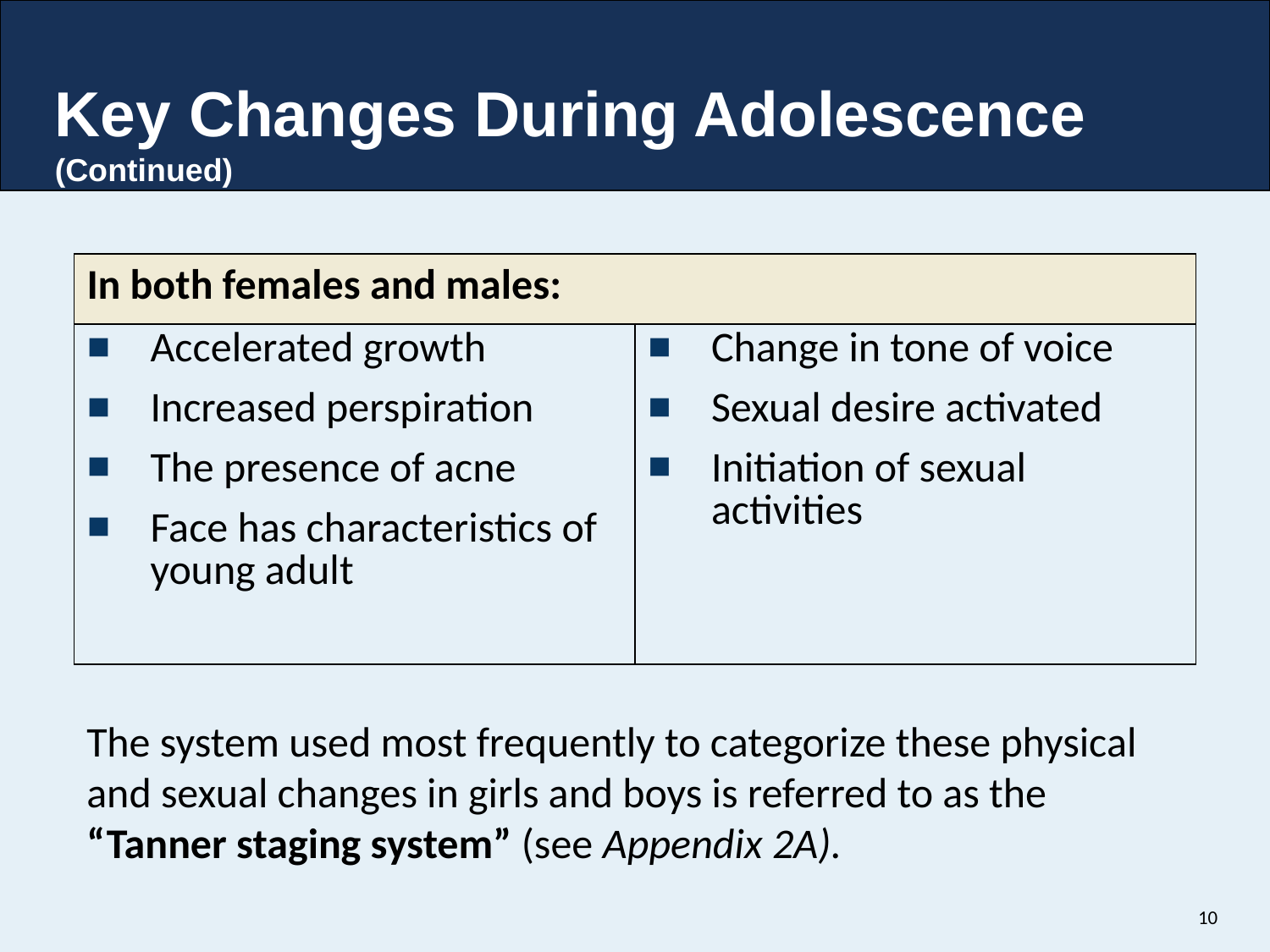

Key Changes During Adolescence (Continued)
| In both females and males: |  |
| --- | --- |
| Accelerated growth Increased perspiration The presence of acne Face has characteristics of young adult | Change in tone of voice Sexual desire activated Initiation of sexual activities |
The system used most frequently to categorize these physical and sexual changes in girls and boys is referred to as the “Tanner staging system” (see Appendix 2A).
10